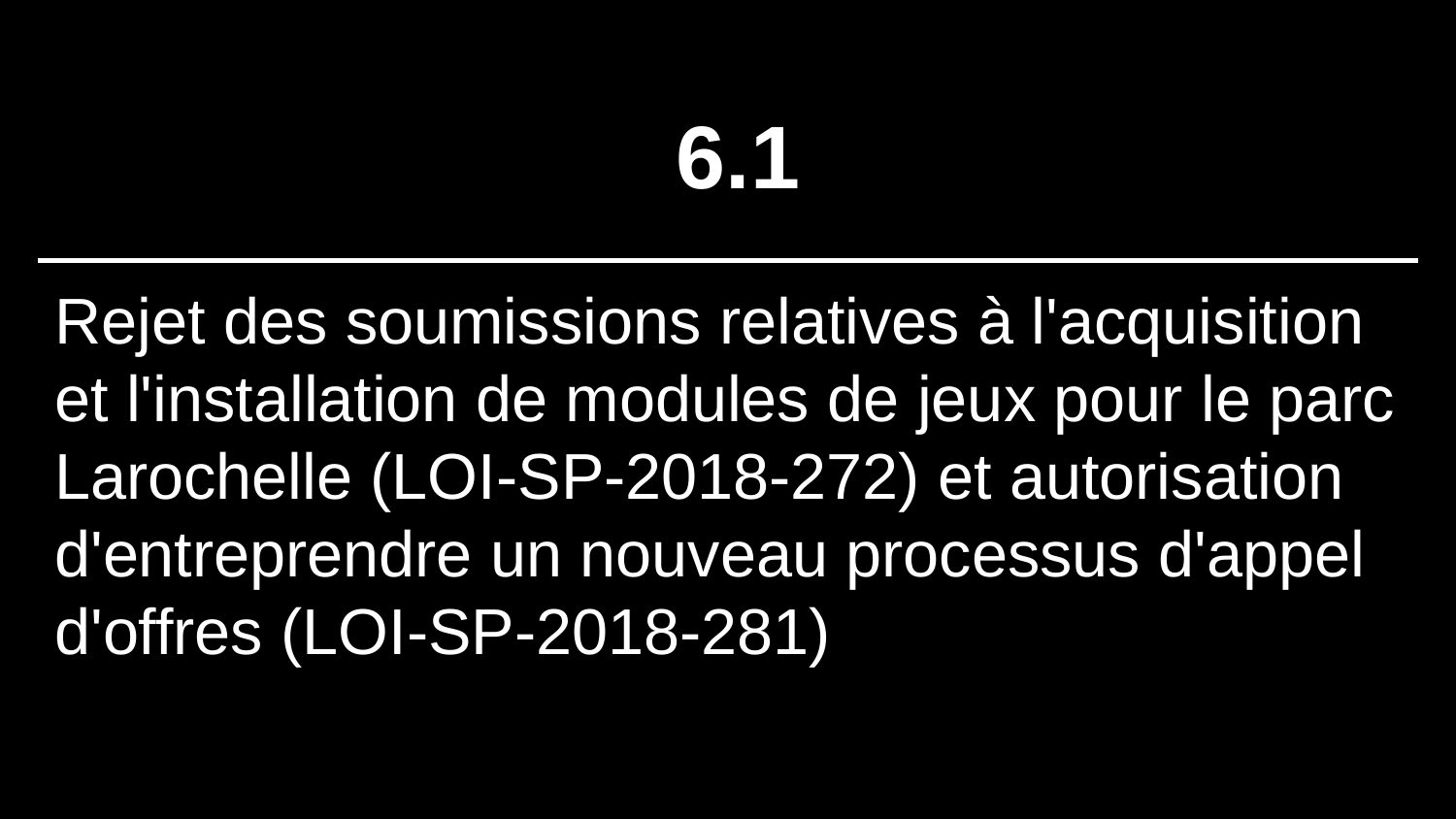

# 6.1

Rejet des soumissions relatives à l'acquisition et l'installation de modules de jeux pour le parc Larochelle (LOI-SP-2018-272) et autorisation d'entreprendre un nouveau processus d'appel d'offres (LOI-SP-2018-281)